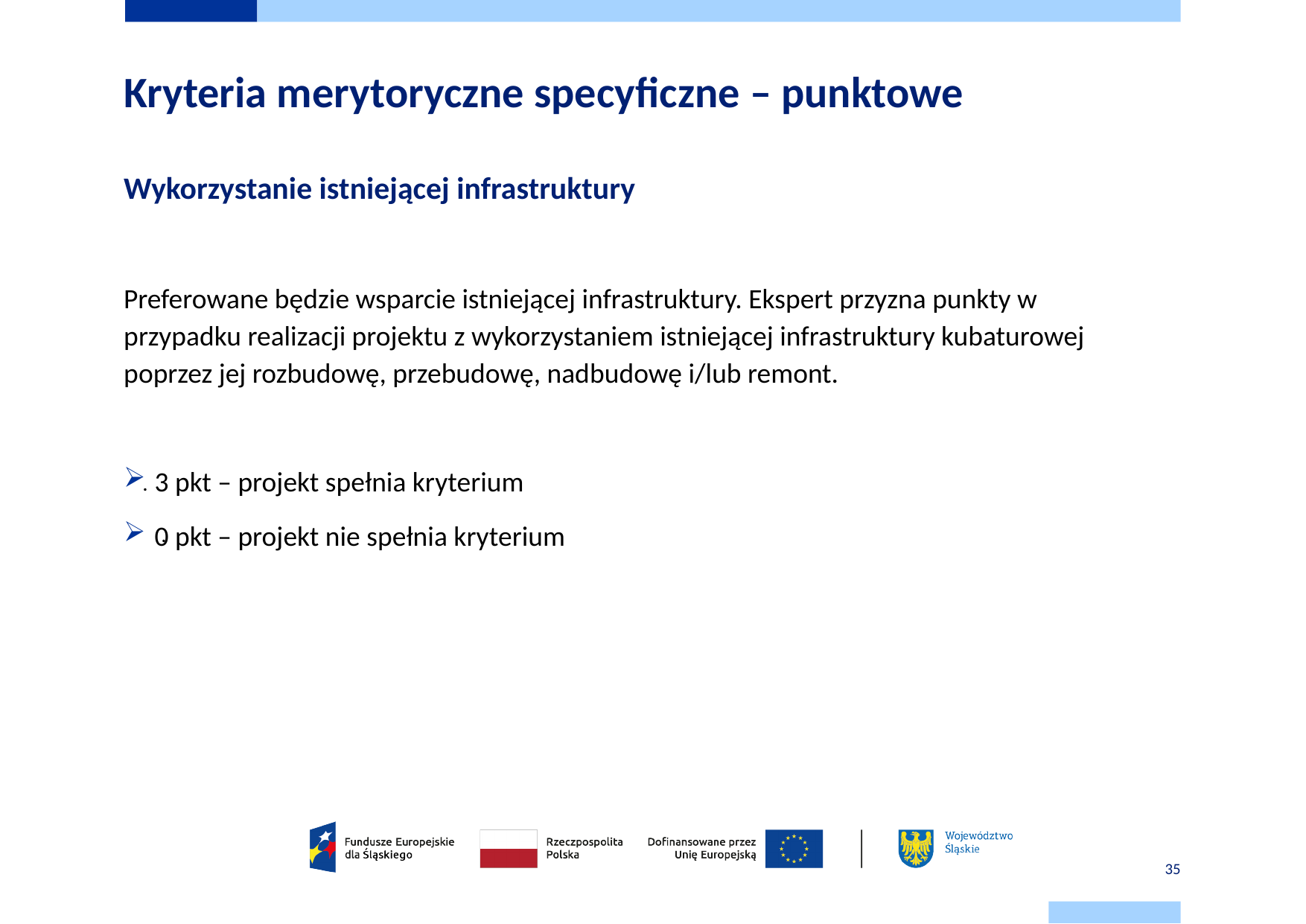

# Kryteria merytoryczne specyficzne – punktowe
.
Wykorzystanie istniejącej infrastruktury

Preferowane będzie wsparcie istniejącej infrastruktury. Ekspert przyzna punkty w przypadku realizacji projektu z wykorzystaniem istniejącej infrastruktury kubaturowej poprzez jej rozbudowę, przebudowę, nadbudowę i/lub remont.

3 pkt – projekt spełnia kryterium
0 pkt – projekt nie spełnia kryterium
.
35